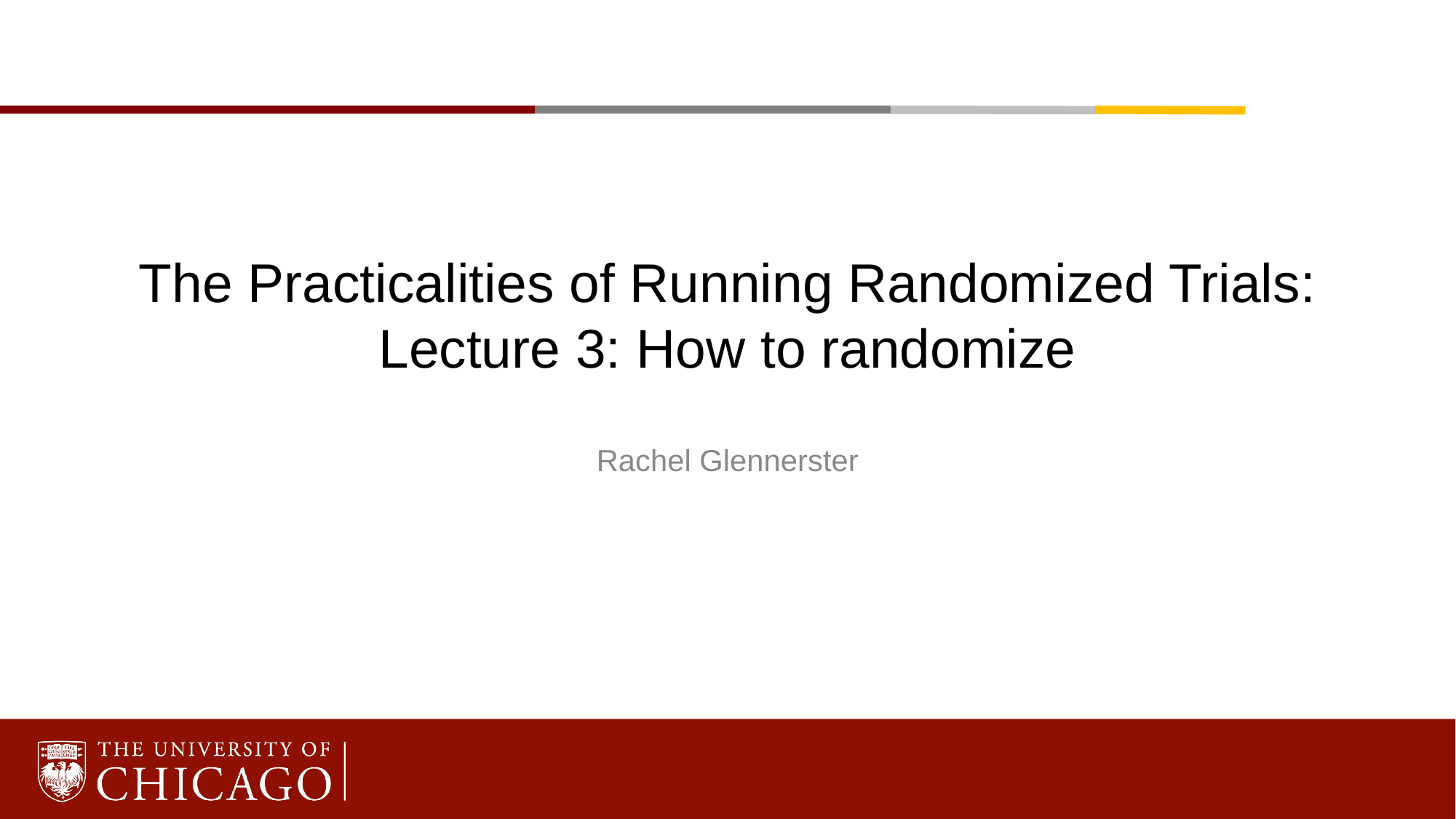

# The Practicalities of Running Randomized Trials: Lecture 3: How to randomize
Rachel Glennerster